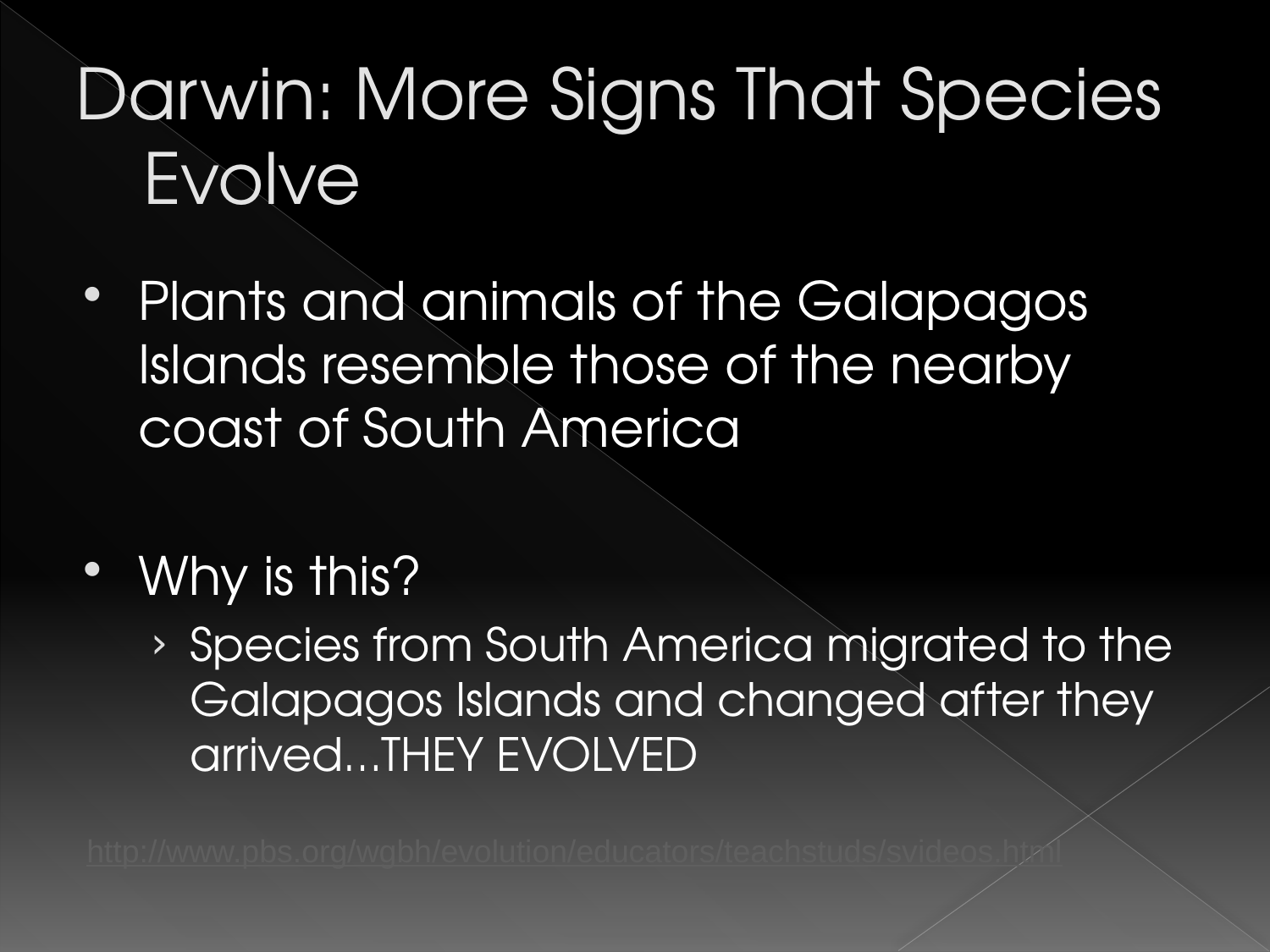

# Darwin: More Signs That Species Evolve
Plants and animals of the Galapagos Islands resemble those of the nearby coast of South America

Why is this?
Species from South America migrated to the Galapagos Islands and changed after they arrived…THEY EVOLVED

http://www.pbs.org/wgbh/evolution/educators/teachstuds/svideos.html